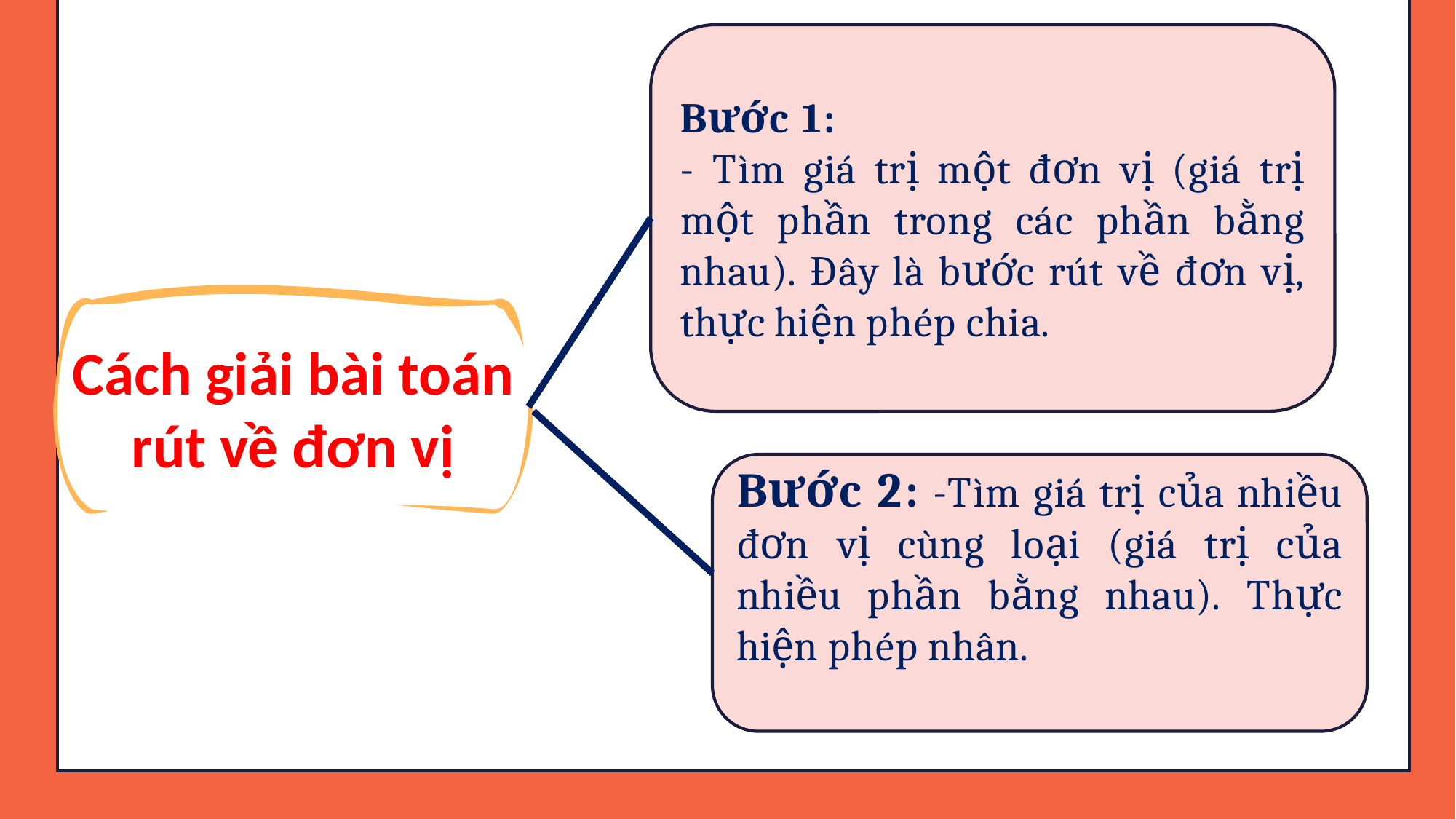

Bước 1:
- Tìm giá trị một đơn vị (giá trị một phần trong các phần bằng nhau). Đây là bước rút về đơn vị, thực hiện phép chia.
Cách giải bài toán rút về đơn vị
Bước 2: -Tìm giá trị của nhiều đơn vị cùng loại (giá trị của nhiều phần bằng nhau). Thực hiện phép nhân.